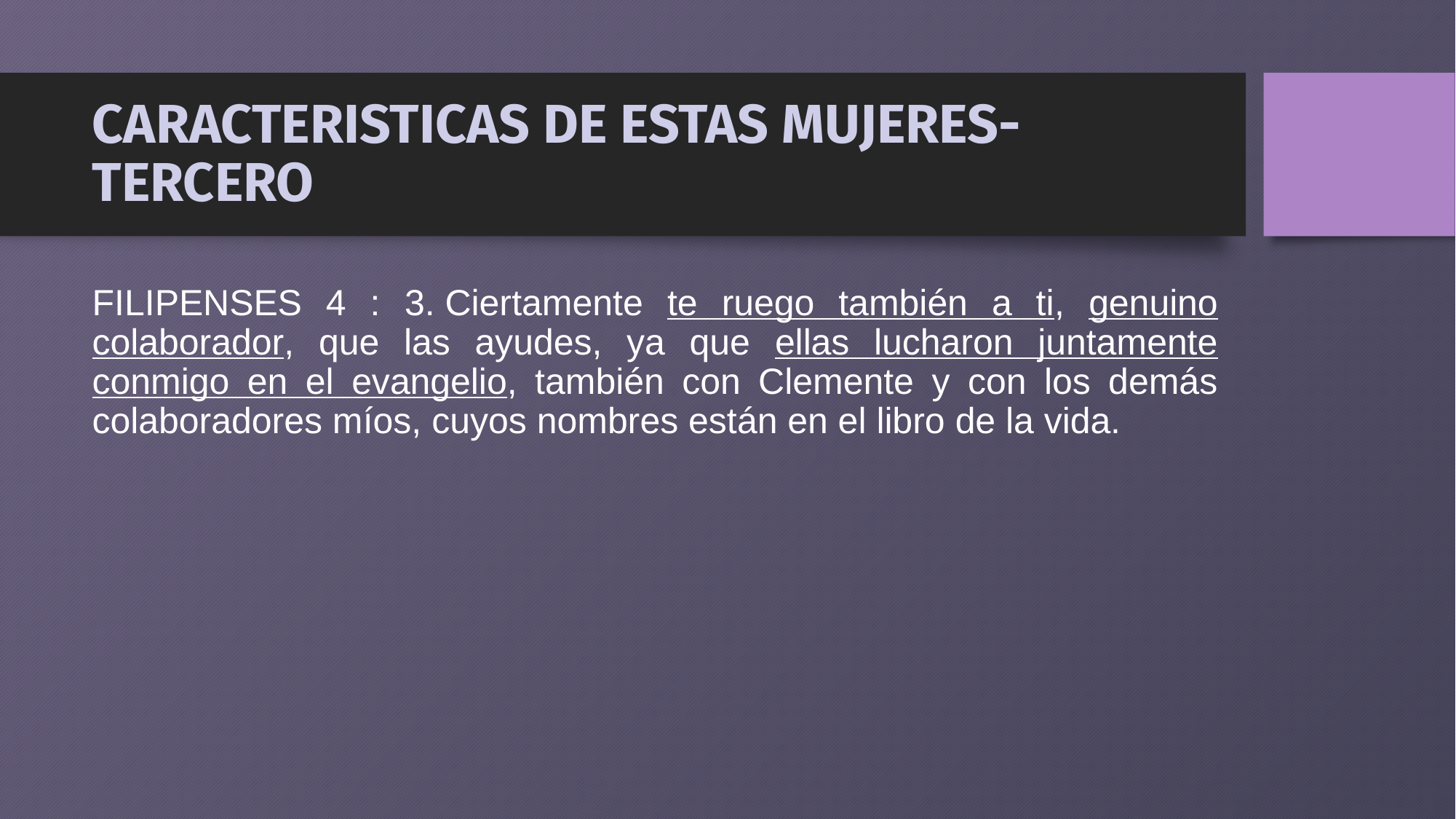

# CARACTERISTICAS DE ESTAS MUJERES-TERCERO
FILIPENSES 4 : 3. Ciertamente te ruego también a ti, genuino colaborador, que las ayudes, ya que ellas lucharon juntamente conmigo en el evangelio, también con Clemente y con los demás colaboradores míos, cuyos nombres están en el libro de la vida.